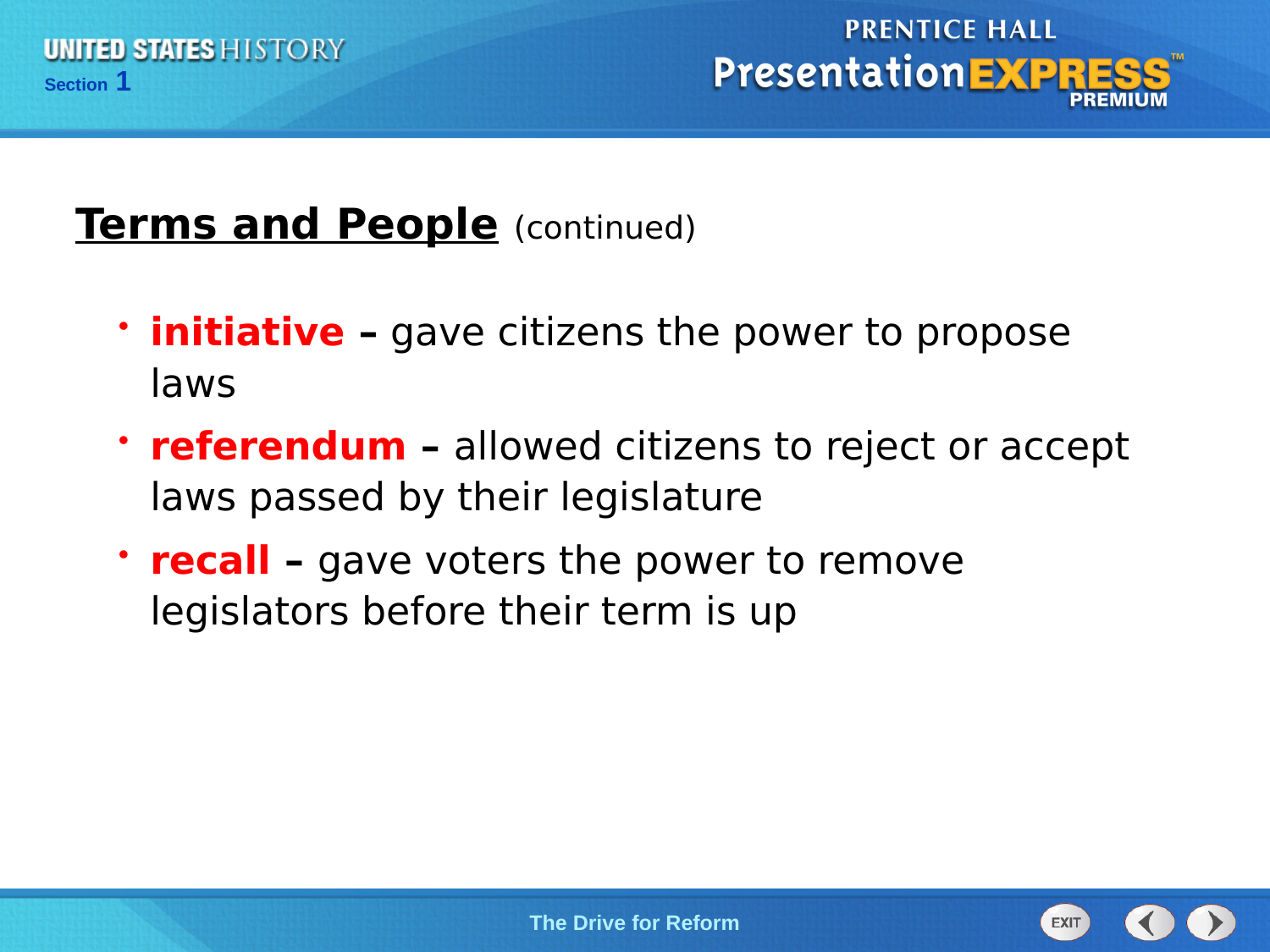

Terms and People (continued)
initiative – gave citizens the power to propose laws
referendum – allowed citizens to reject or accept laws passed by their legislature
recall – gave voters the power to remove legislators before their term is up